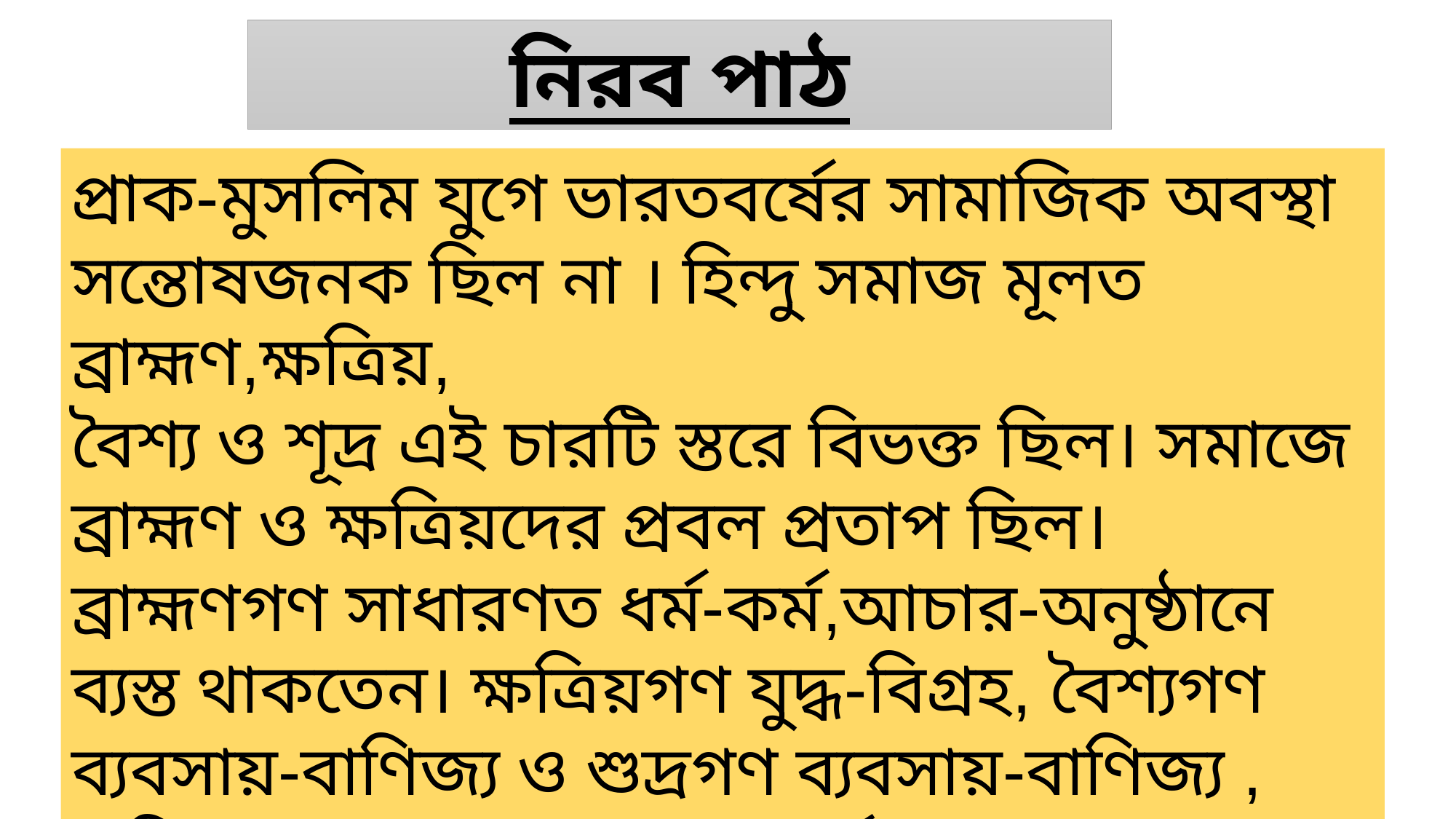

নিরব পাঠ
প্রাক-মুসলিম যুগে ভারতবর্ষের সামাজিক অবস্থা সন্তোষজনক ছিল না । হিন্দু সমাজ মূলত ব্রাহ্মণ,ক্ষত্রিয়,
বৈশ্য ও শূদ্র এই চারটি স্তরে বিভক্ত ছিল। সমাজে ব্রাহ্মণ ও ক্ষত্রিয়দের প্রবল প্রতাপ ছিল। ব্রাহ্মণগণ সাধারণত ধর্ম-কর্ম,আচার-অনুষ্ঠানে ব্যস্ত থাকতেন। ক্ষত্রিয়গণ যুদ্ধ-বিগ্রহ, বৈশ্যগণ ব্যবসায়-বাণিজ্য ও শুদ্রগণ ব্যবসায়-বাণিজ্য ,
কৃষিকাজ ও সাধারণ কাজকর্ম করতেন। জাতিভেদ হিন্দু সমাজের ঐক্য ও সংহতির মুলে কুঠারাঘাত করে।